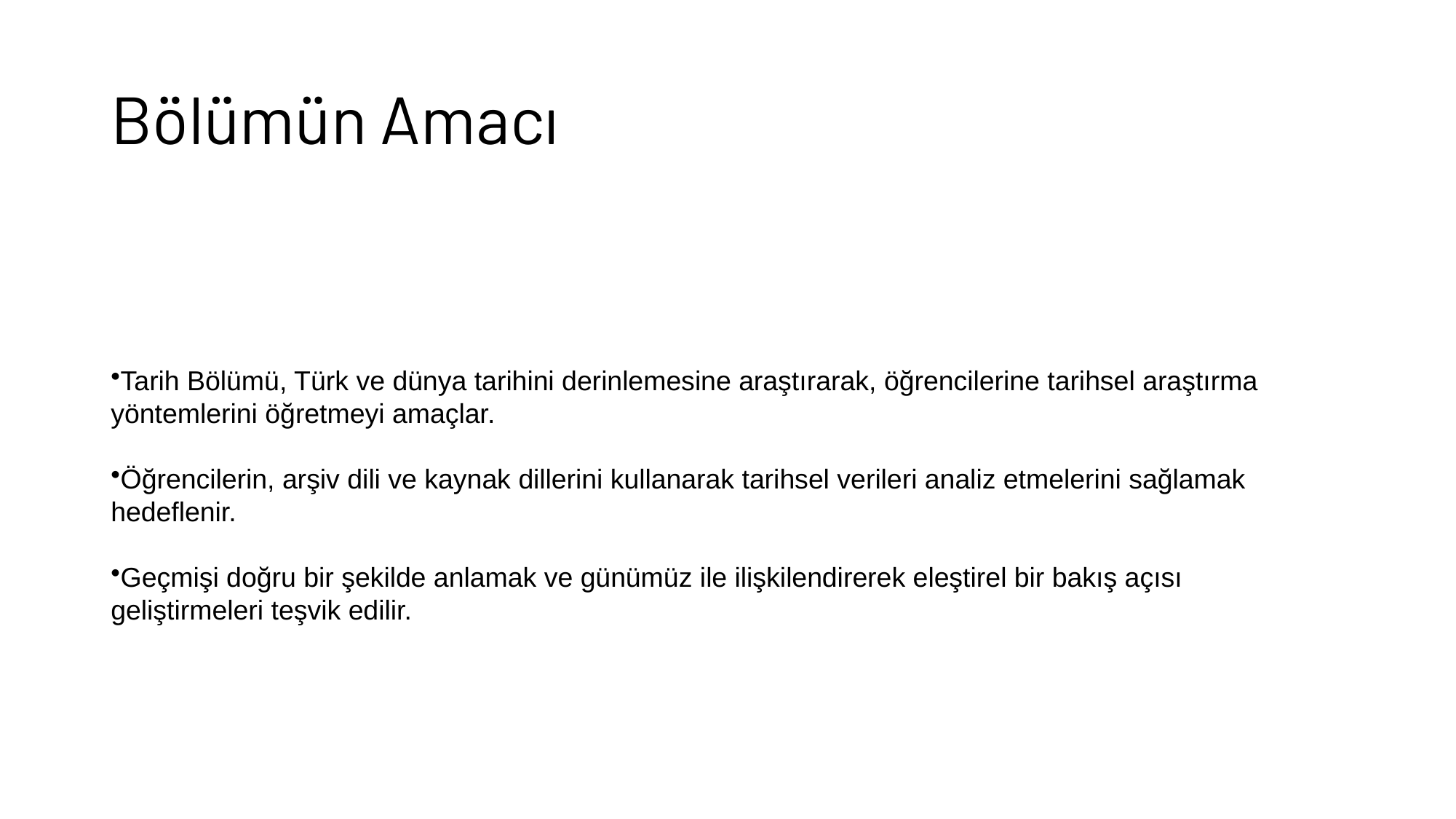

# Bölümün Amacı

Tarih Bölümü, Türk ve dünya tarihini derinlemesine araştırarak, öğrencilerine tarihsel araştırma yöntemlerini öğretmeyi amaçlar.

Öğrencilerin, arşiv dili ve kaynak dillerini kullanarak tarihsel verileri analiz etmelerini sağlamak hedeflenir.

Geçmişi doğru bir şekilde anlamak ve günümüz ile ilişkilendirerek eleştirel bir bakış açısı geliştirmeleri teşvik edilir.